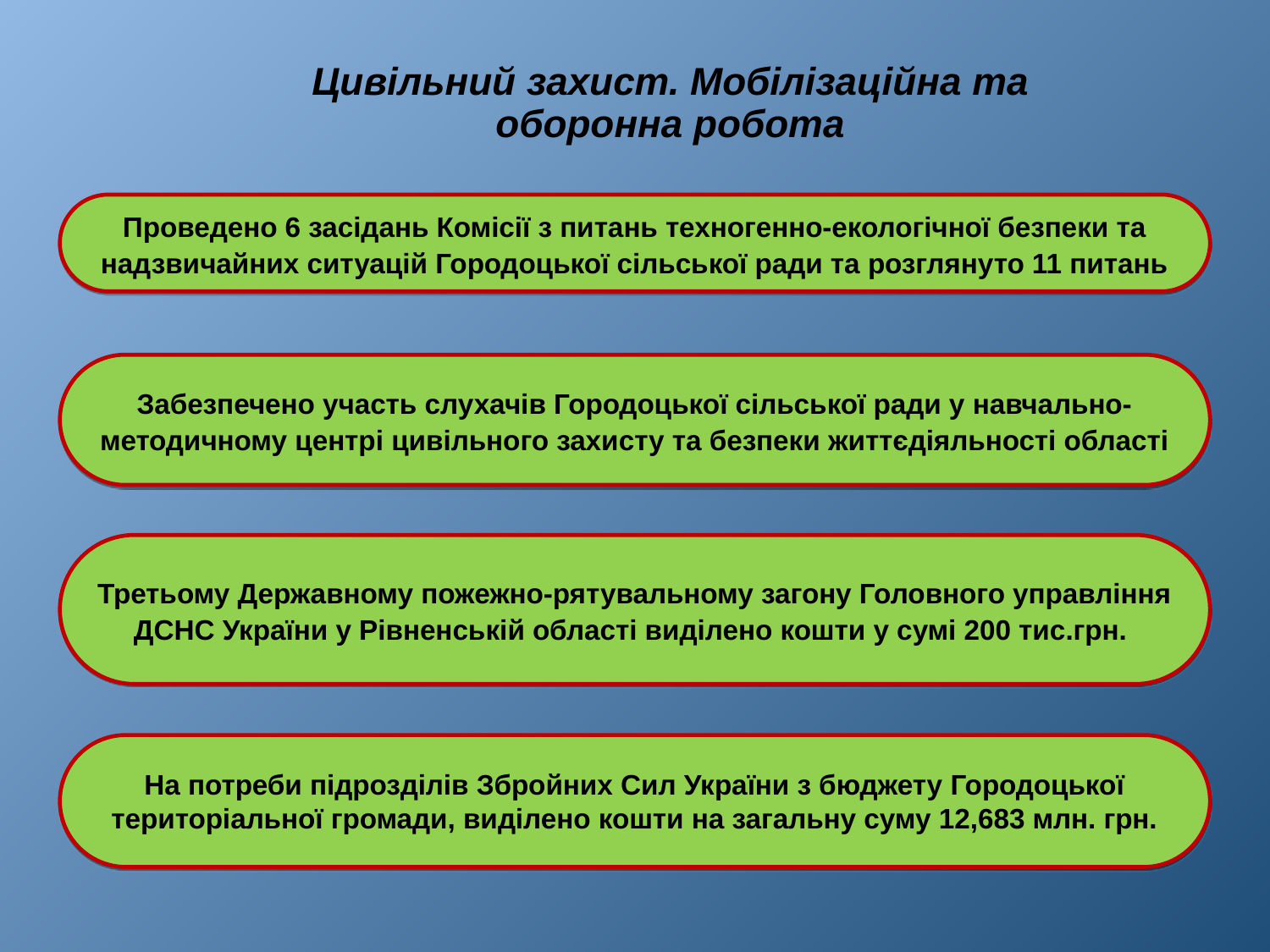

# Цивільний захист. Мобілізаційна та оборонна робота
Проведено 6 засідань Комісії з питань техногенно-екологічної безпеки та надзвичайних ситуацій Городоцької сільської ради та розглянуто 11 питань

Забезпечено участь слухачів Городоцької сільської ради у навчально-методичному центрі цивільного захисту та безпеки життєдіяльності області
Третьому Державному пожежно-рятувальному загону Головного управління ДСНС України у Рівненській області виділено кошти у сумі 200 тис.грн.
На потреби підрозділів Збройних Сил України з бюджету Городоцької територіальної громади, виділено кошти на загальну суму 12,683 млн. грн.